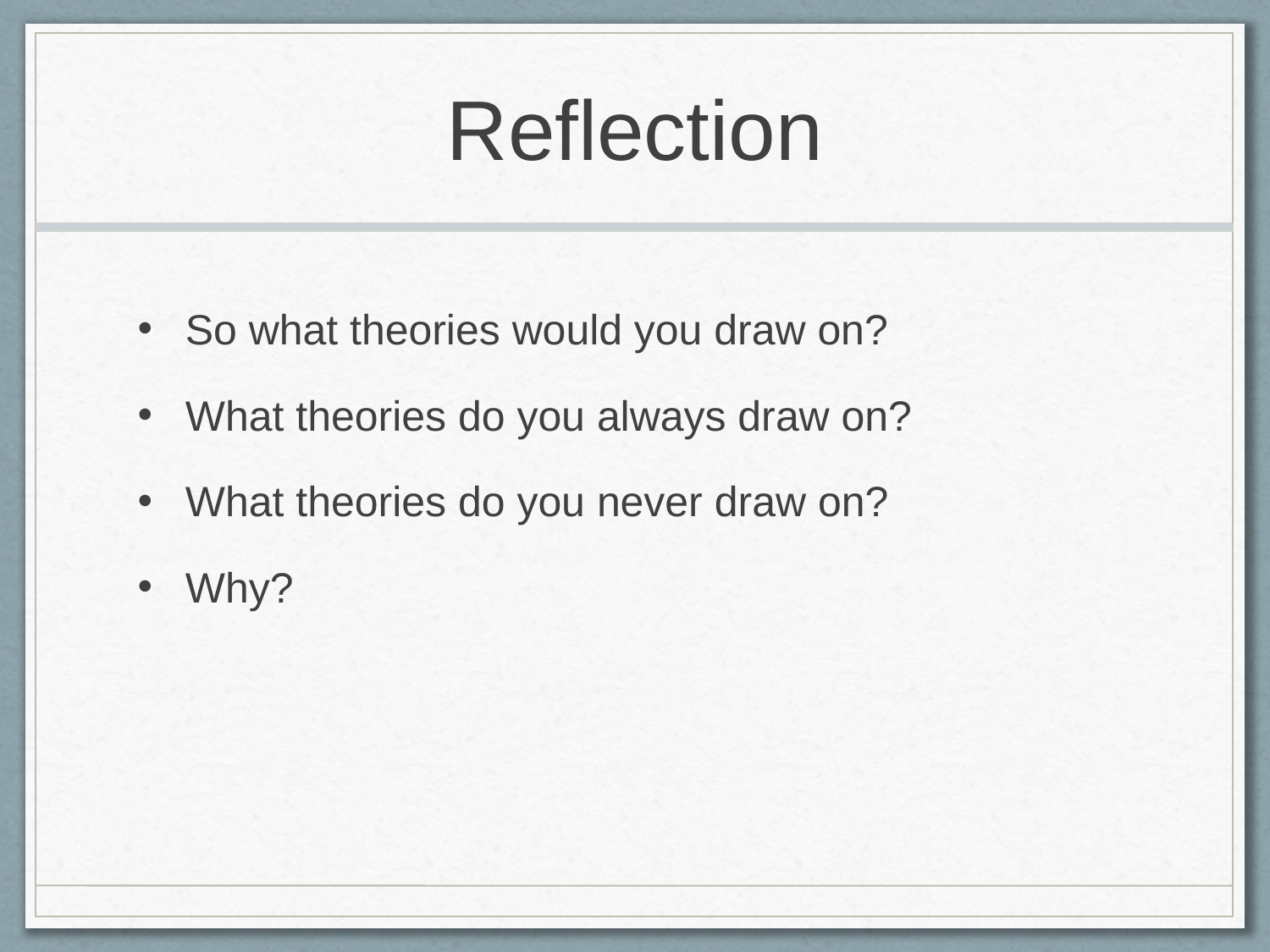

# Reflection
So what theories would you draw on?
What theories do you always draw on?
What theories do you never draw on?
Why?